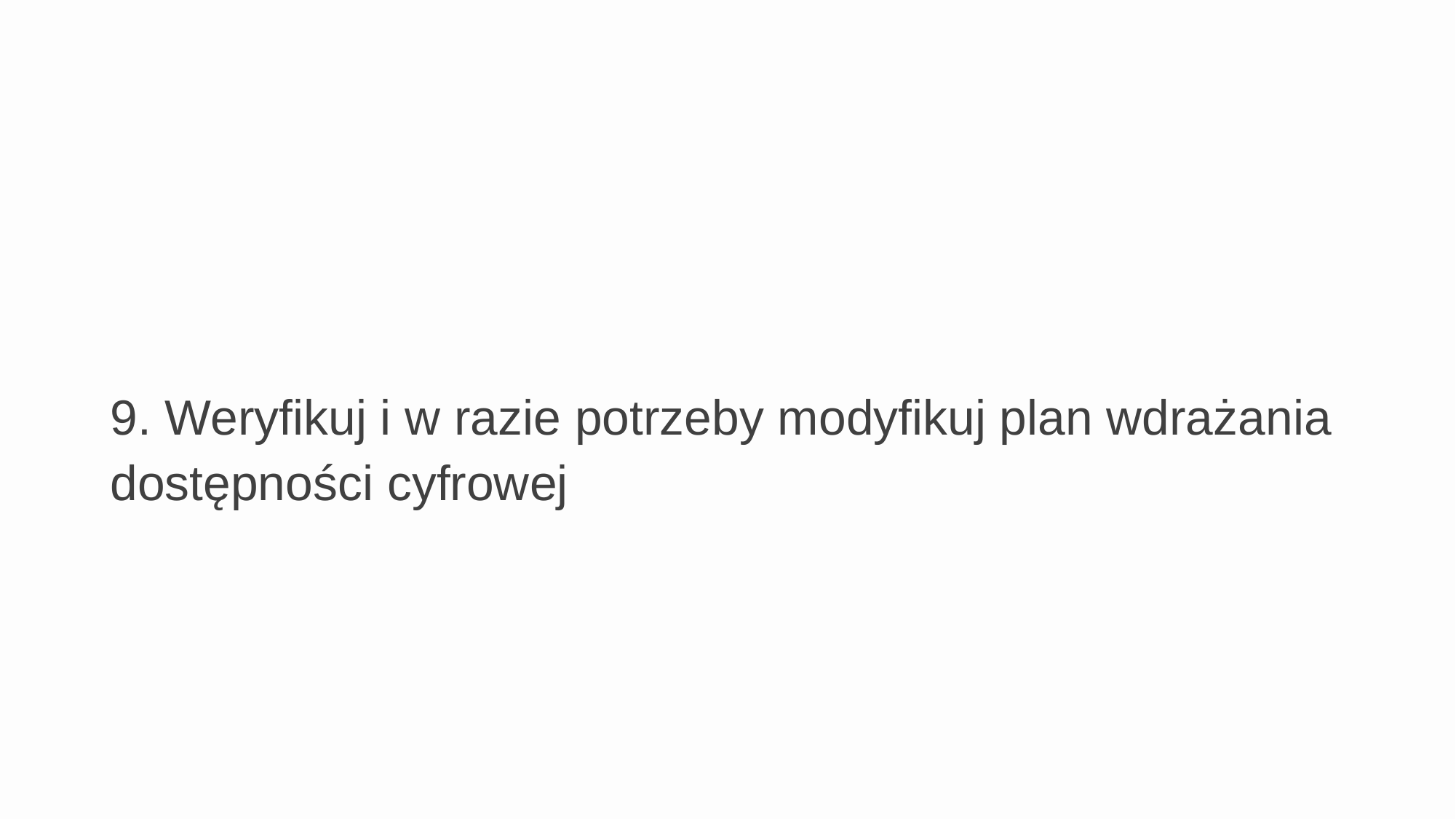

# 9. Weryfikuj i w razie potrzeby modyfikuj plan wdrażania dostępności cyfrowej